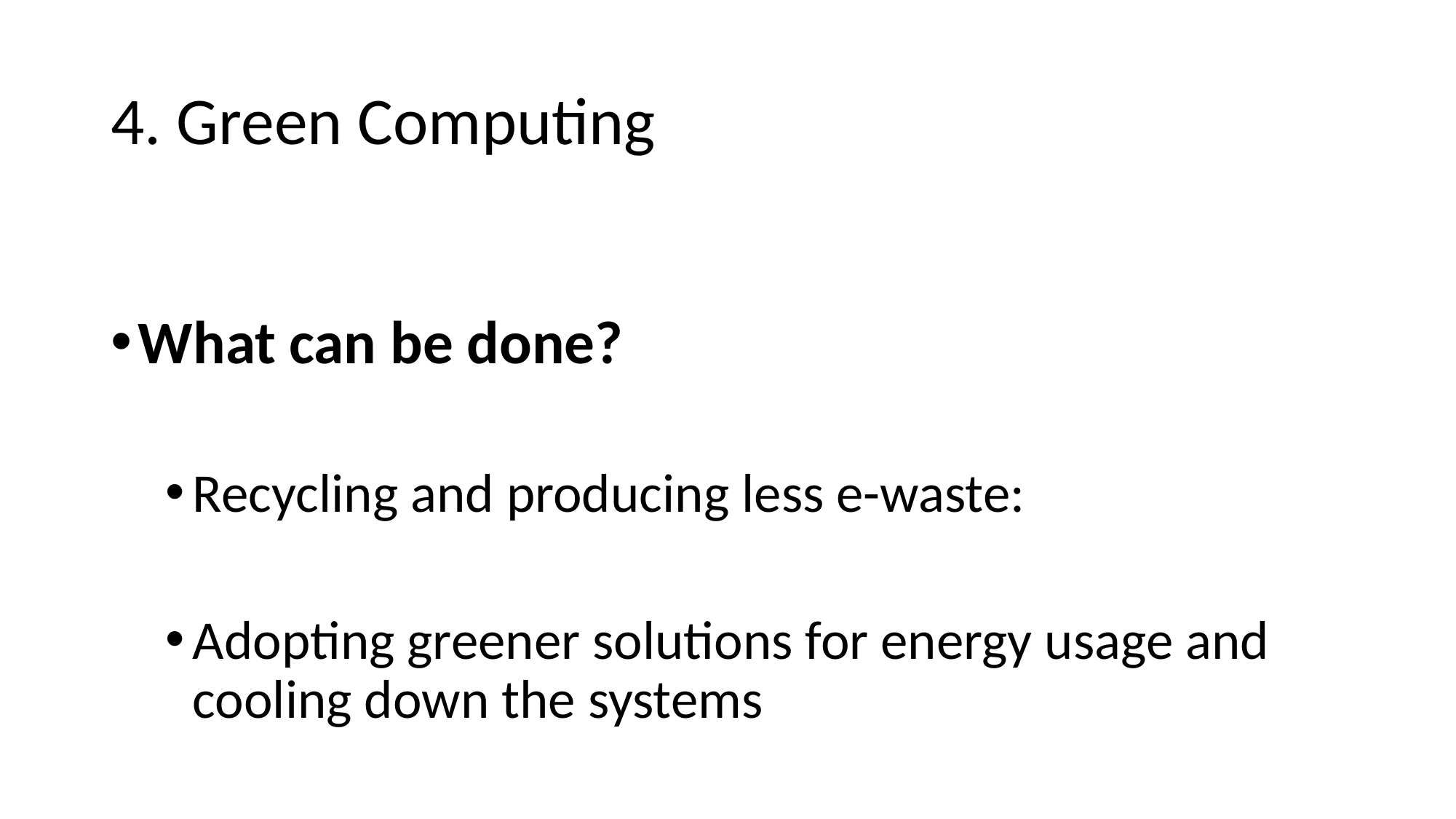

# 4. Green Computing

What can be done?

Recycling and producing less e-waste:

Adopting greener solutions for energy usage and cooling down the systems